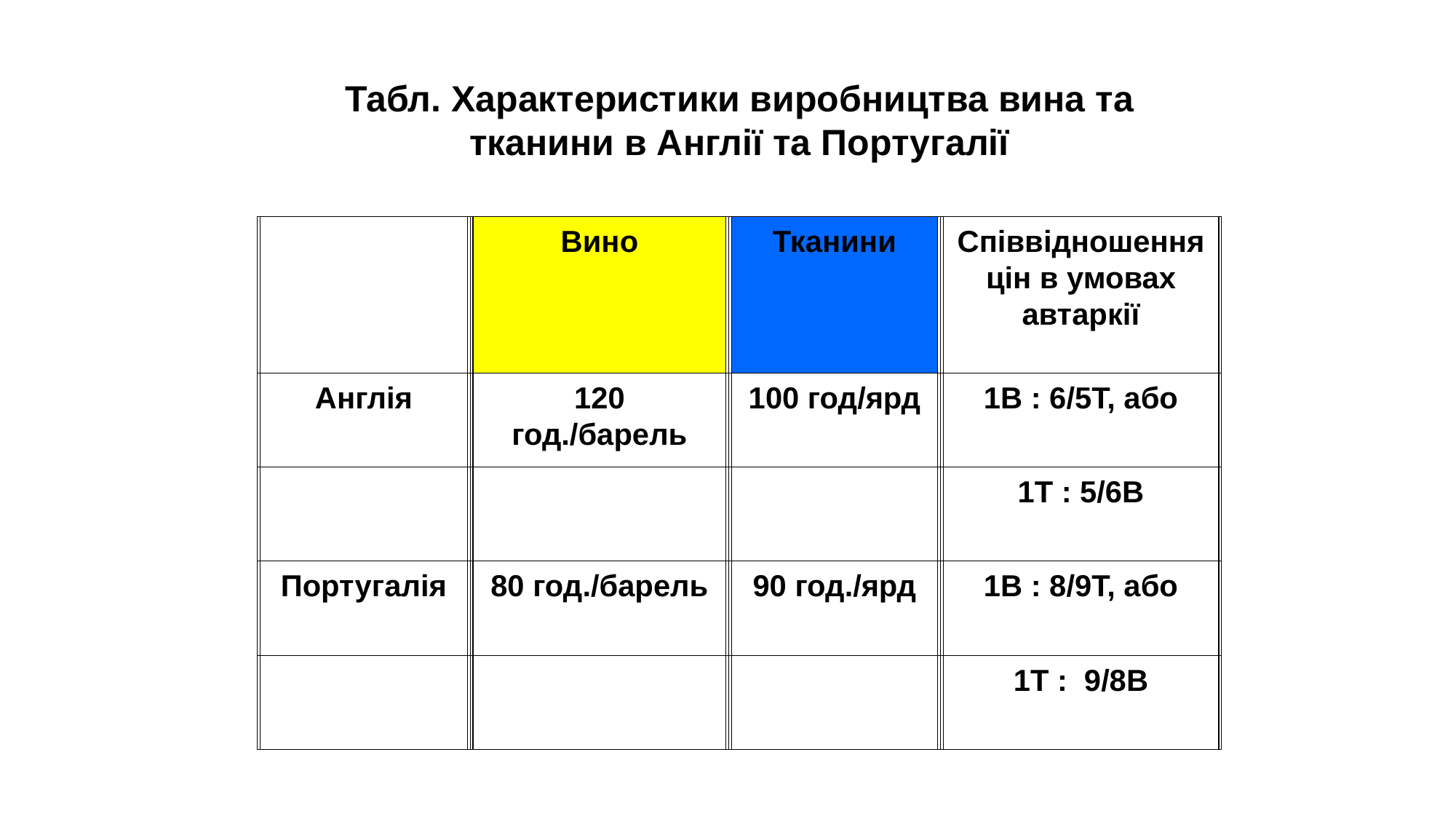

Табл. Характеристики виробництва вина та тканини в Англії та Португалії

Вино

Тканини

Співвідношення
цін в умовах
автаркії

Англія

120 год./барель

100 год/ярд

1В : 6/5Т, або

1T : 5/6В

Португалія

80 год./барель

90 год./ярд

1В : 8/9Т, або

1T :  9/8В